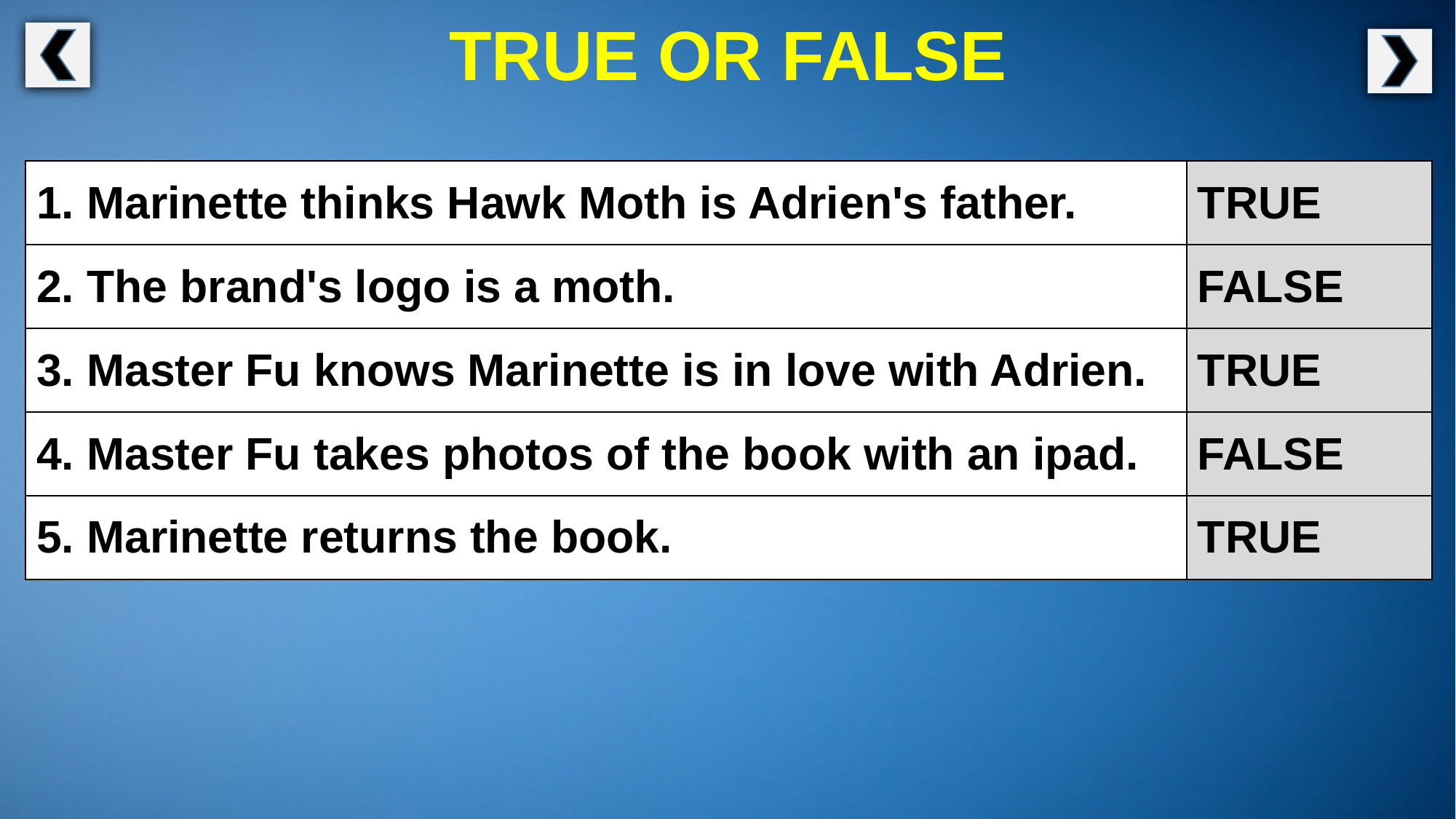

TRUE OR FALSE

| 1. Marinette thinks Hawk Moth is Adrien's father. | TRUE |
| --- | --- |
| 2. The brand's logo is a moth. | FALSE |
| 3. Master Fu knows Marinette is in love with Adrien. | TRUE |
| 4. Master Fu takes photos of the book with an ipad. | FALSE |
| 5. Marinette returns the book. | TRUE |